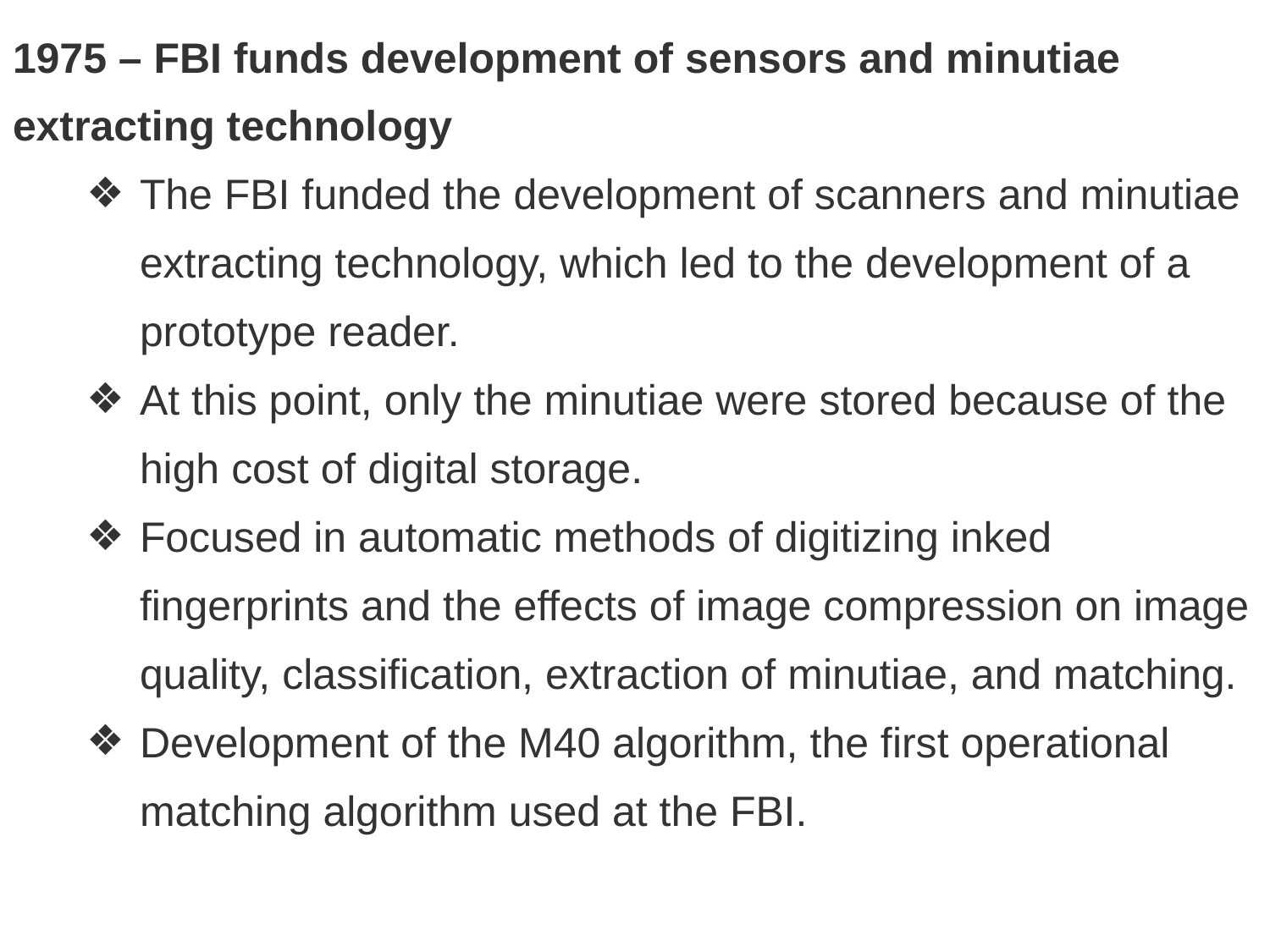

1975 – FBI funds development of sensors and minutiae extracting technology
The FBI funded the development of scanners and minutiae extracting technology, which led to the development of a prototype reader.
At this point, only the minutiae were stored because of the high cost of digital storage.
Focused in automatic methods of digitizing inked fingerprints and the effects of image compression on image quality, classification, extraction of minutiae, and matching.
Development of the M40 algorithm, the first operational matching algorithm used at the FBI.